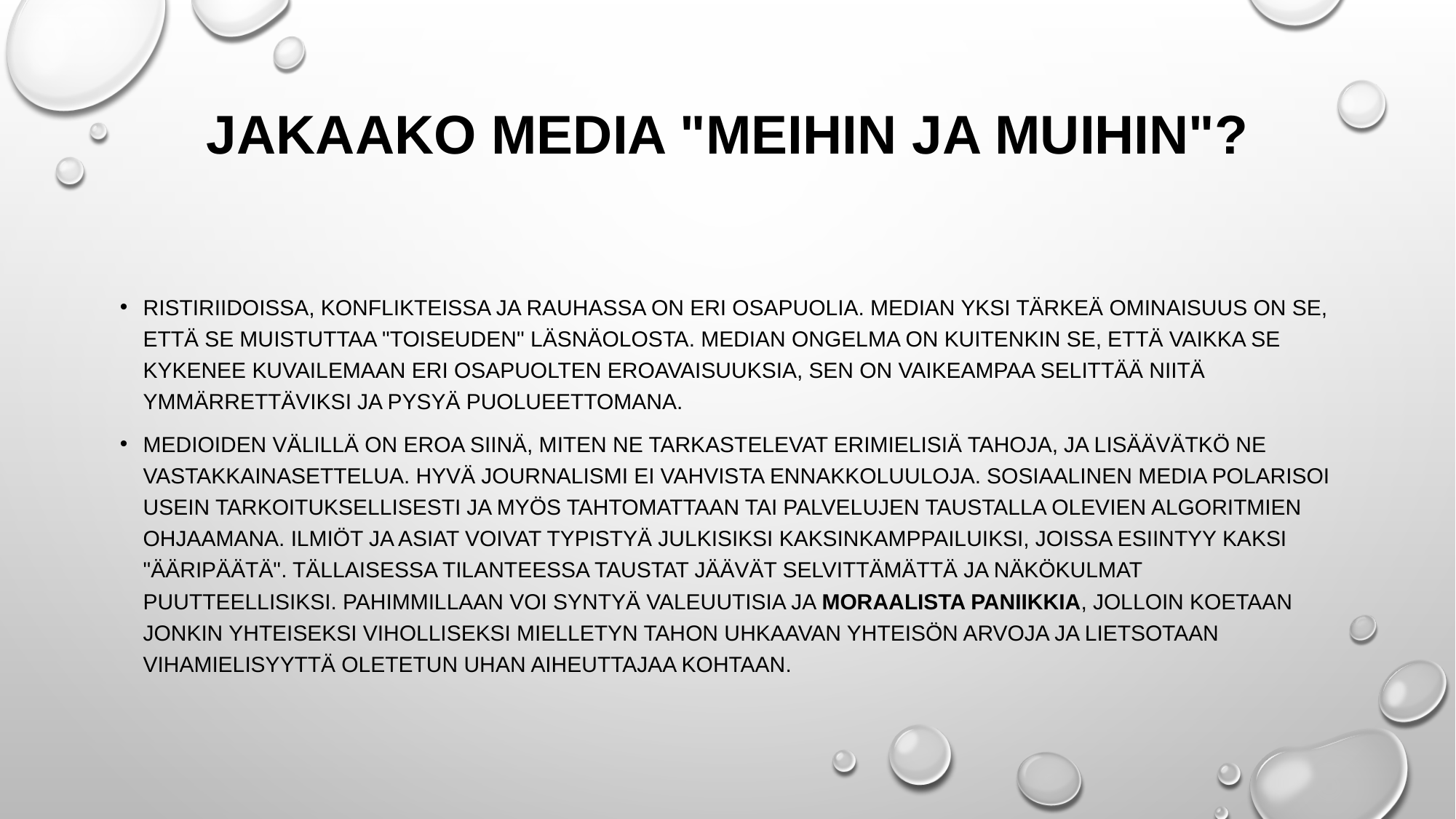

# Jakaako media "meihin ja muihin"?
Ristiriidoissa, konflikteissa ja rauhassa on eri osapuolia. Median yksi tärkeä ominaisuus on se, että se muistuttaa "toiseuden" läsnäolosta. Median ongelma on kuitenkin se, että vaikka se kykenee kuvailemaan eri osapuolten eroavaisuuksia, sen on vaikeampaa selittää niitä ymmärrettäviksi ja pysyä puolueettomana.
Medioiden välillä on eroa siinä, miten ne tarkastelevat erimielisiä tahoja, ja lisäävätkö ne vastakkainasettelua. Hyvä journalismi ei vahvista ennakkoluuloja. Sosiaalinen media polarisoi usein tarkoituksellisesti ja myös tahtomattaan tai palvelujen taustalla olevien algoritmien ohjaamana. Ilmiöt ja asiat voivat typistyä julkisiksi kaksinkamppailuiksi, joissa esiintyy kaksi "ääripäätä". Tällaisessa tilanteessa taustat jäävät selvittämättä ja näkökulmat puutteellisiksi. Pahimmillaan voi syntyä valeuutisia ja moraalista paniikkia, jolloin koetaan jonkin yhteiseksi viholliseksi mielletyn tahon uhkaavan yhteisön arvoja ja lietsotaan vihamielisyyttä oletetun uhan aiheuttajaa kohtaan.